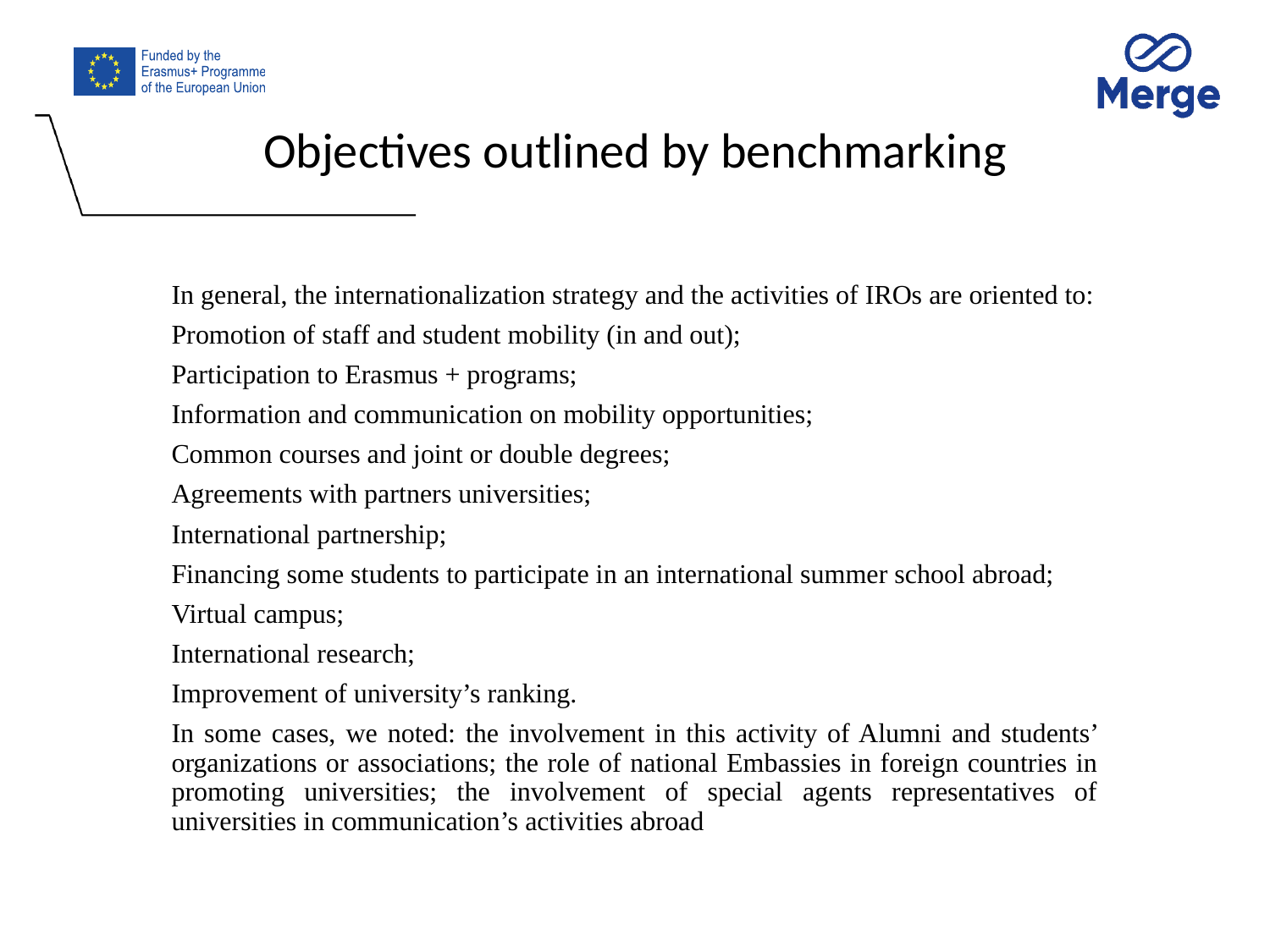

# Objectives outlined by benchmarking

In general, the internationalization strategy and the activities of IROs are oriented to:
Promotion of staff and student mobility (in and out);
Participation to Erasmus + programs;
Information and communication on mobility opportunities;
Common courses and joint or double degrees;
Agreements with partners universities;
International partnership;
Financing some students to participate in an international summer school abroad;
Virtual campus;
International research;
Improvement of university’s ranking.
In some cases, we noted: the involvement in this activity of Alumni and students’ organizations or associations; the role of national Embassies in foreign countries in promoting universities; the involvement of special agents representatives of universities in communication’s activities abroad